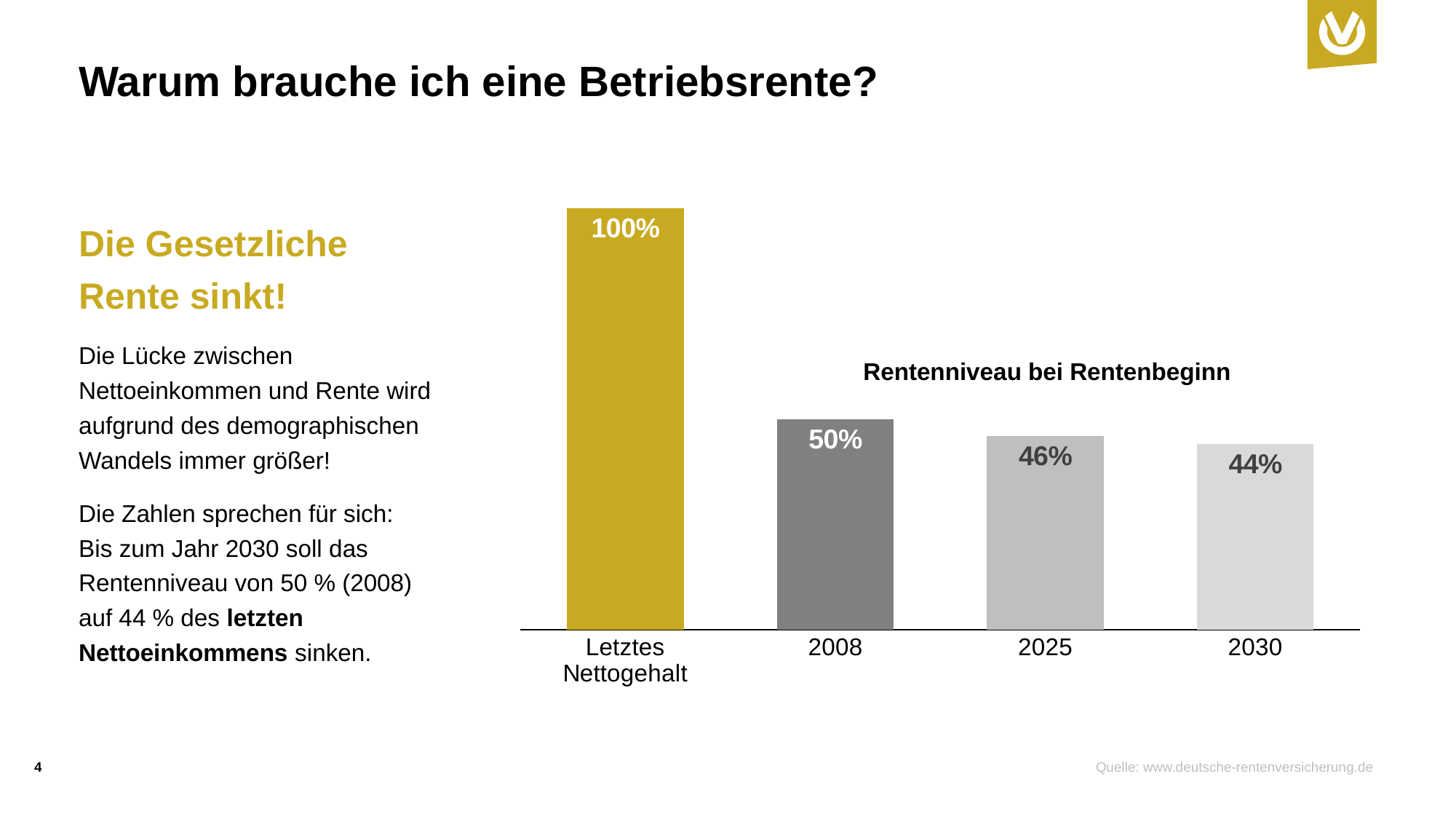

# Warum brauche ich eine Betriebsrente?

### Chart

| Category | Datenreihe 1 |
|---|---|
| Letztes Nettogehalt | 1.0 |
| 2008 | 0.5 |
| 2025 | 0.46 |
| 2030 | 0.44 |
Die Gesetzliche Rente sinkt!
Die Lücke zwischen Nettoeinkommen und Rente wird aufgrund des demographischen Wandels immer größer!
Die Zahlen sprechen für sich:
Bis zum Jahr 2030 soll das Rentenniveau von 50 % (2008) auf 44 % des letzten Nettoeinkommens sinken.

Rentenniveau bei Rentenbeginn
4
Quelle: www.deutsche-rentenversicherung.de